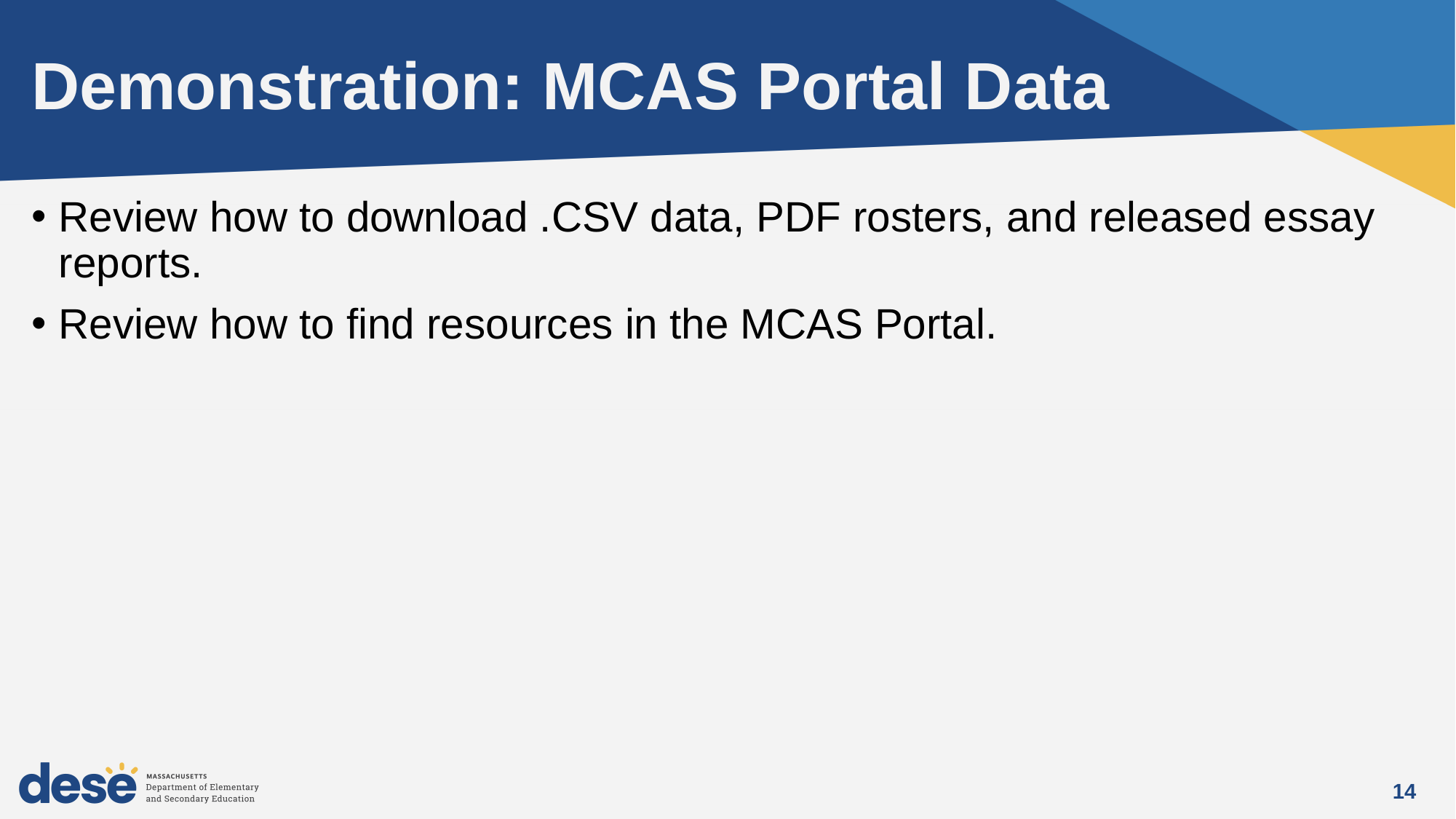

# Demonstration: MCAS Portal Data
Review how to download .CSV data, PDF rosters, and released essay reports.
Review how to find resources in the MCAS Portal.
14